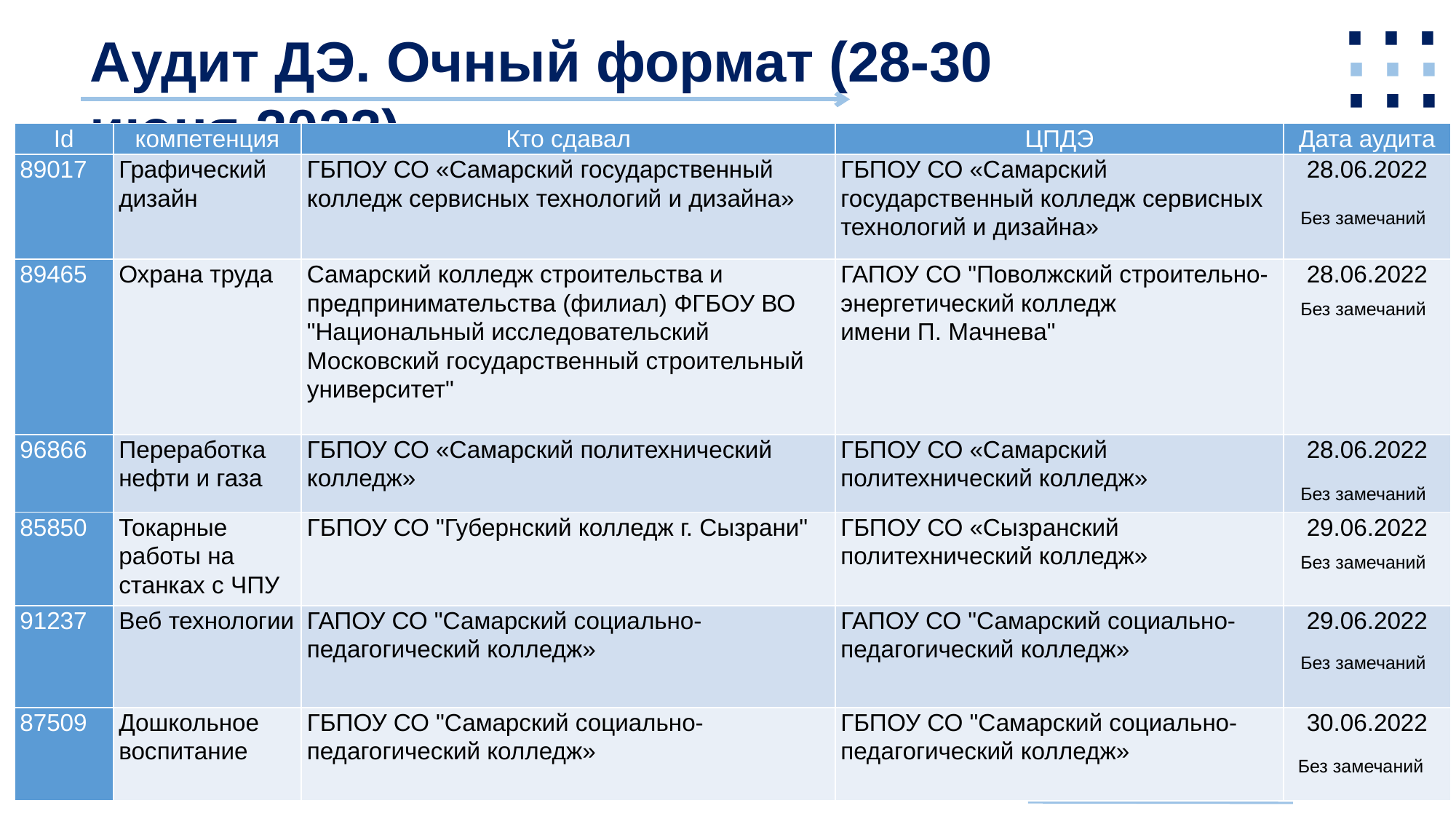

⋯
⋯
⋯
Аудит ДЭ. Очный формат (28-30 июня 2022)
| Id | компетенция | Кто сдавал | ЦПДЭ | Дата аудита |
| --- | --- | --- | --- | --- |
| 89017 | Графический дизайн | ГБПОУ СО «Самарский государственный колледж сервисных технологий и дизайна» | ГБПОУ СО «Самарский государственный колледж сервисных технологий и дизайна» | 28.06.2022 |
| 89465 | Охрана труда | Самарский колледж строительства и предпринимательства (филиал) ФГБОУ ВО "Национальный исследовательский Московский государственный строительный университет" | ГАПОУ СО "Поволжский строительно-энергетический колледж имени П. Мачнева" | 28.06.2022 |
| 96866 | Переработка нефти и газа | ГБПОУ СО «Самарский политехнический колледж» | ГБПОУ СО «Самарский политехнический колледж» | 28.06.2022 |
| 85850 | Токарные работы на станках с ЧПУ | ГБПОУ СО "Губернский колледж г. Сызрани" | ГБПОУ СО «Сызранский политехнический колледж» | 29.06.2022 |
| 91237 | Веб технологии | ГАПОУ СО "Самарский социально-педагогический колледж» | ГАПОУ СО "Самарский социально-педагогический колледж» | 29.06.2022 |
| 87509 | Дошкольное воспитание | ГБПОУ СО "Самарский социально-педагогический колледж» | ГБПОУ СО "Самарский социально-педагогический колледж» | 30.06.2022 |
Без замечаний
Без замечаний
Без замечаний
Без замечаний
Без замечаний
Без замечаний